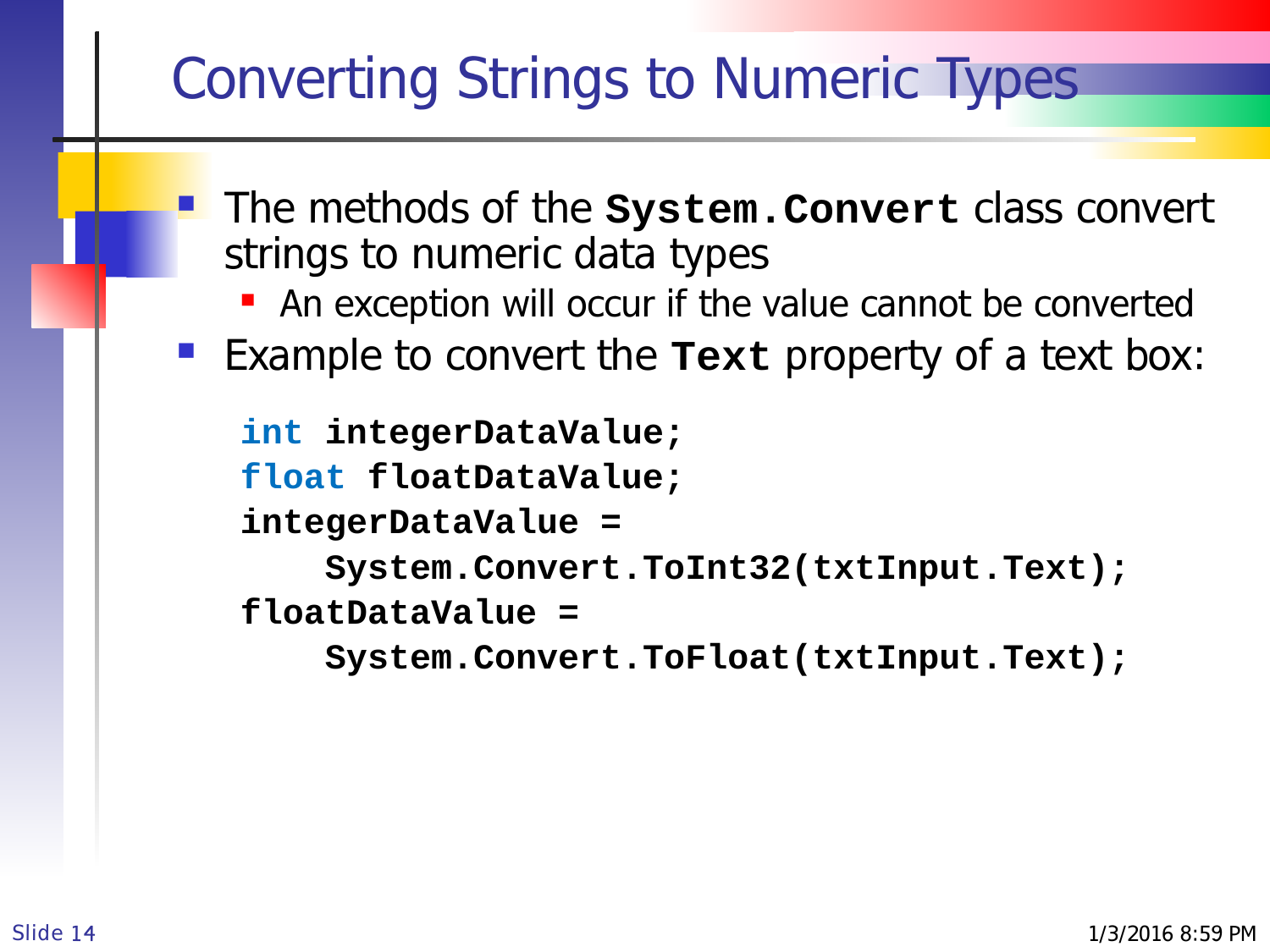

# Converting Strings to Numeric Types
The methods of the System.Convert class convert strings to numeric data types
An exception will occur if the value cannot be converted
Example to convert the Text property of a text box:

int integerDataValue;
float floatDataValue;
integerDataValue =
    System.Convert.ToInt32(txtInput.Text);
floatDataValue =
    System.Convert.ToFloat(txtInput.Text);

1/3/2016 8:59 PM